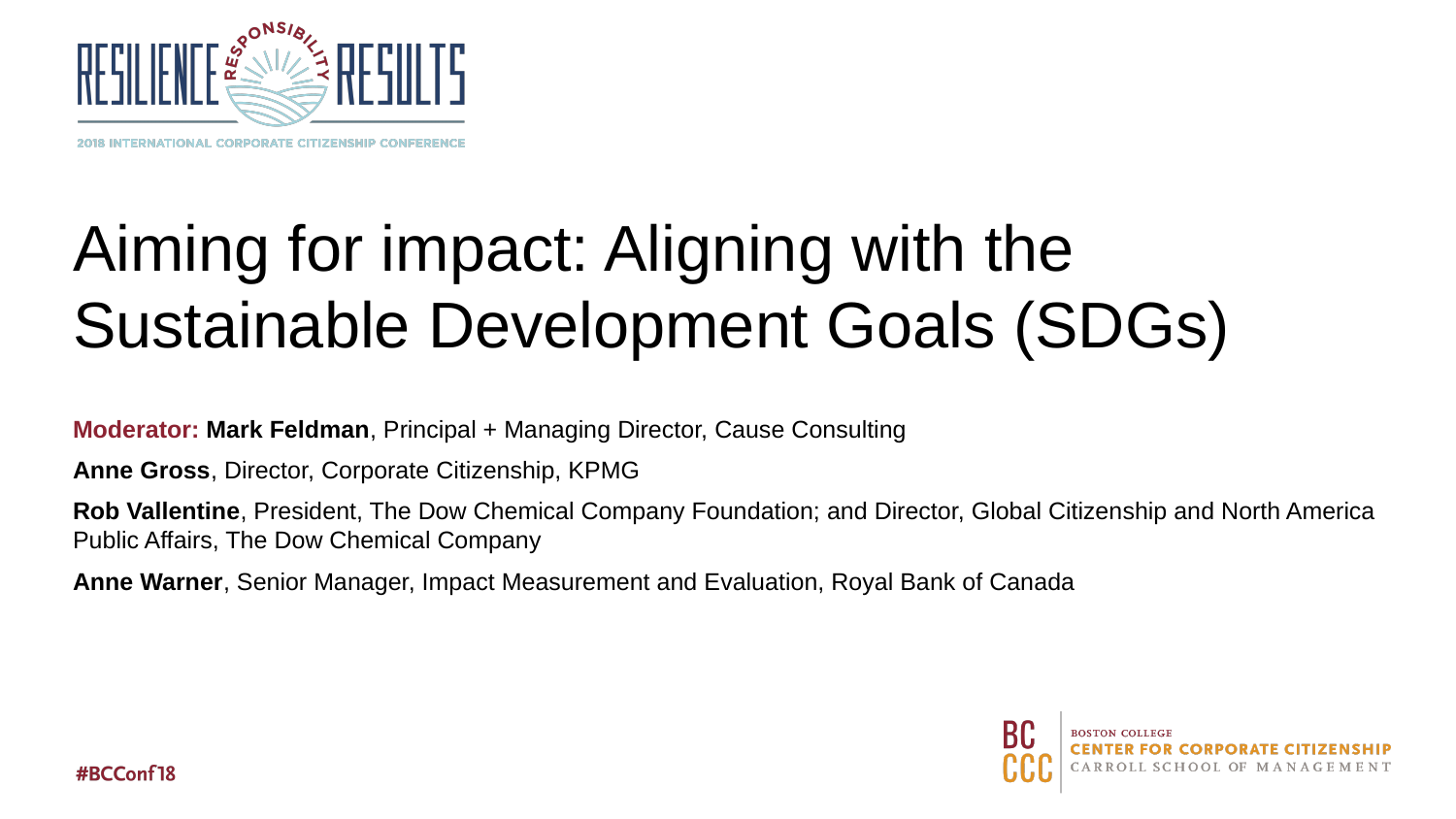

# Aiming for impact: Aligning with the Sustainable Development Goals (SDGs)
Moderator: Mark Feldman, Principal + Managing Director, Cause Consulting
Anne Gross, Director, Corporate Citizenship, KPMG
Rob Vallentine, President, The Dow Chemical Company Foundation; and Director, Global Citizenship and North America Public Affairs, The Dow Chemical Company
Anne Warner, Senior Manager, Impact Measurement and Evaluation, Royal Bank of Canada